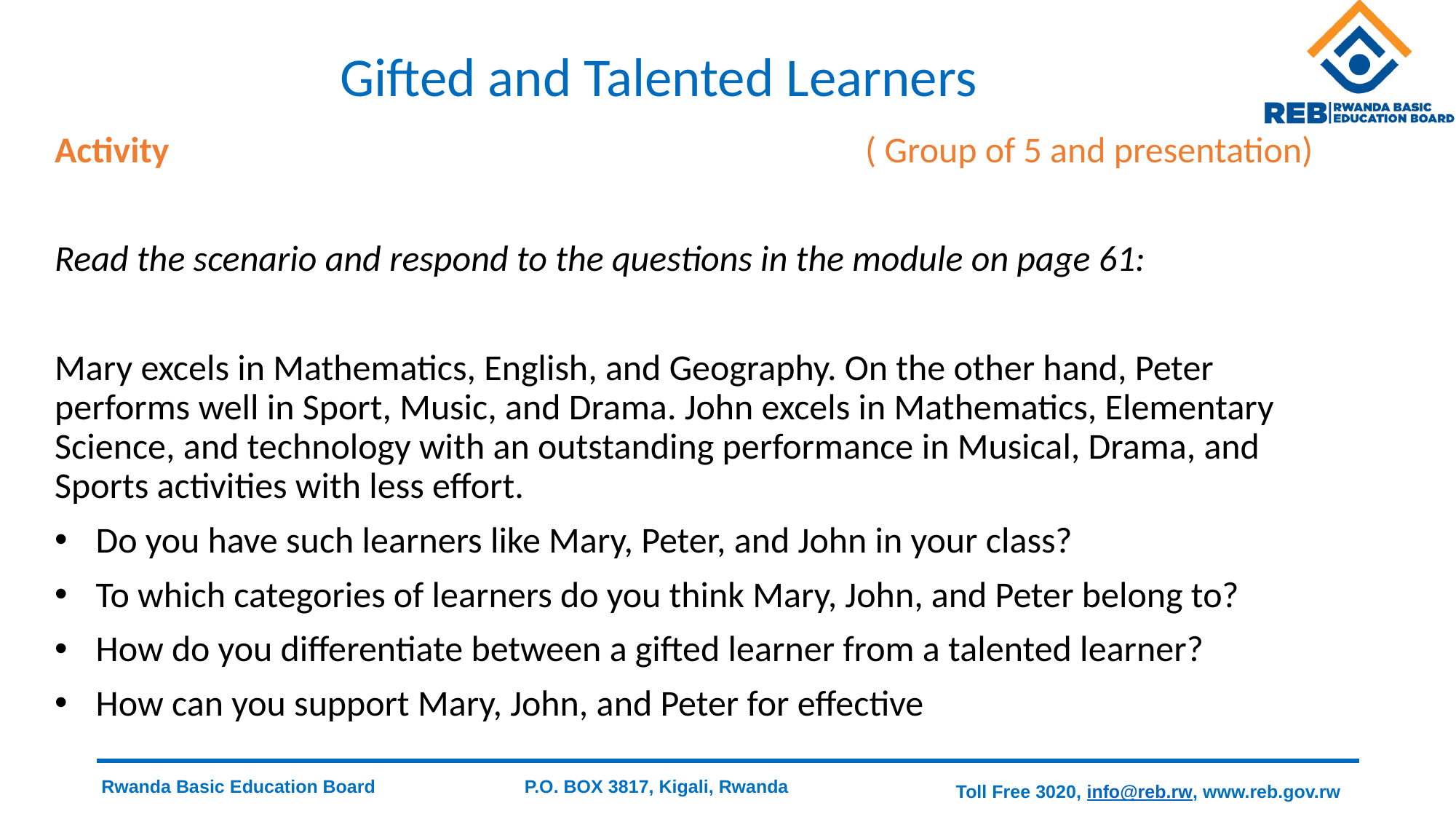

# Gifted and Talented Learners
Activity                                                                                     ( Group of 5 and presentation)

Read the scenario and respond to the questions in the module on page 61:

Mary excels in Mathematics, English, and Geography. On the other hand, Peter performs well in Sport, Music, and Drama. John excels in Mathematics, Elementary Science, and technology with an outstanding performance in Musical, Drama, and Sports activities with less effort.
Do you have such learners like Mary, Peter, and John in your class?
To which categories of learners do you think Mary, John, and Peter belong to?
How do you differentiate between a gifted learner from a talented learner?
How can you support Mary, John, and Peter for effective